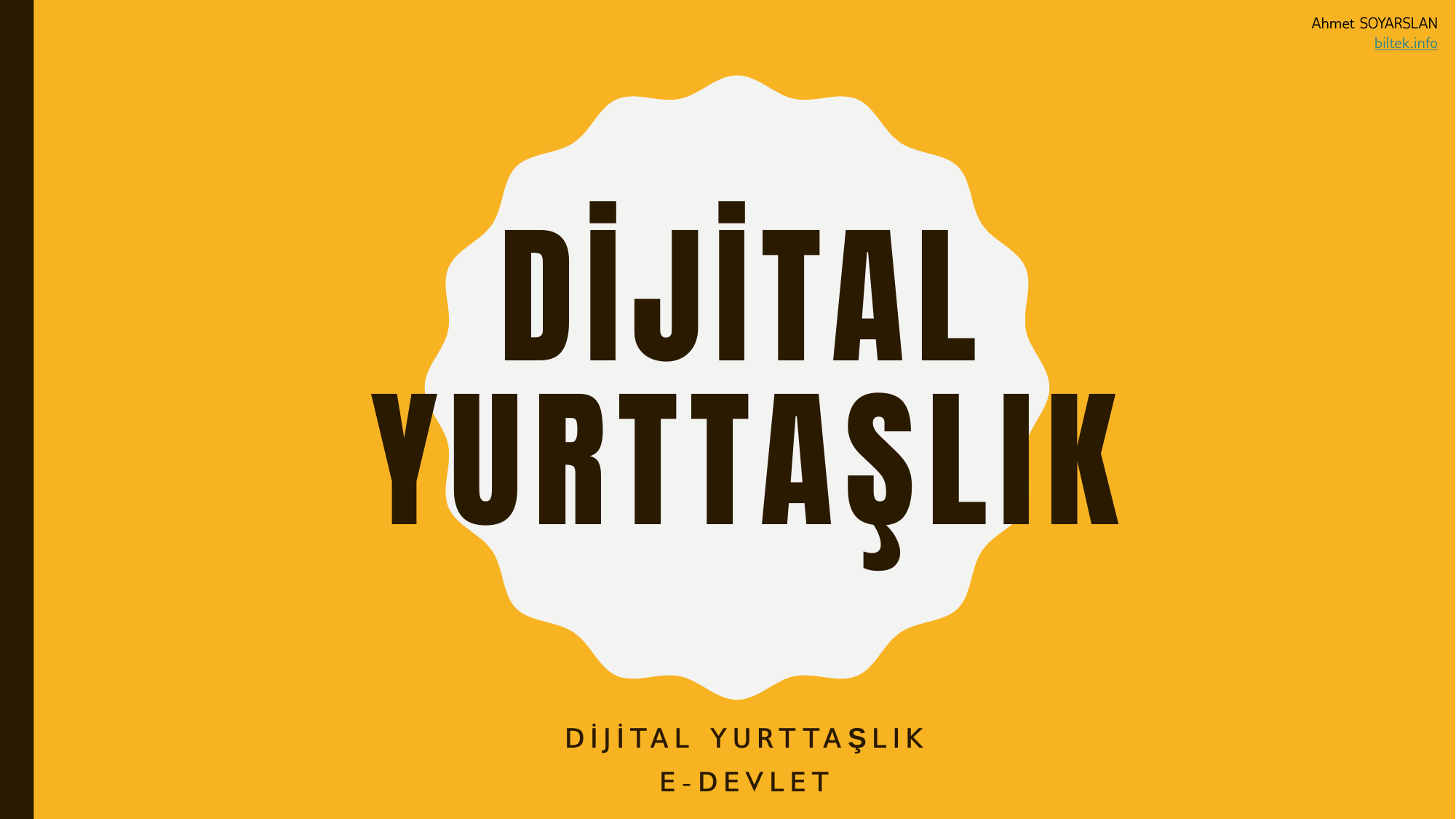

Ahmet SOYARSLAN
biltek.info
# DİJİTAL YURTTAŞLIK
Dijital yurttaşlık
E-devlet